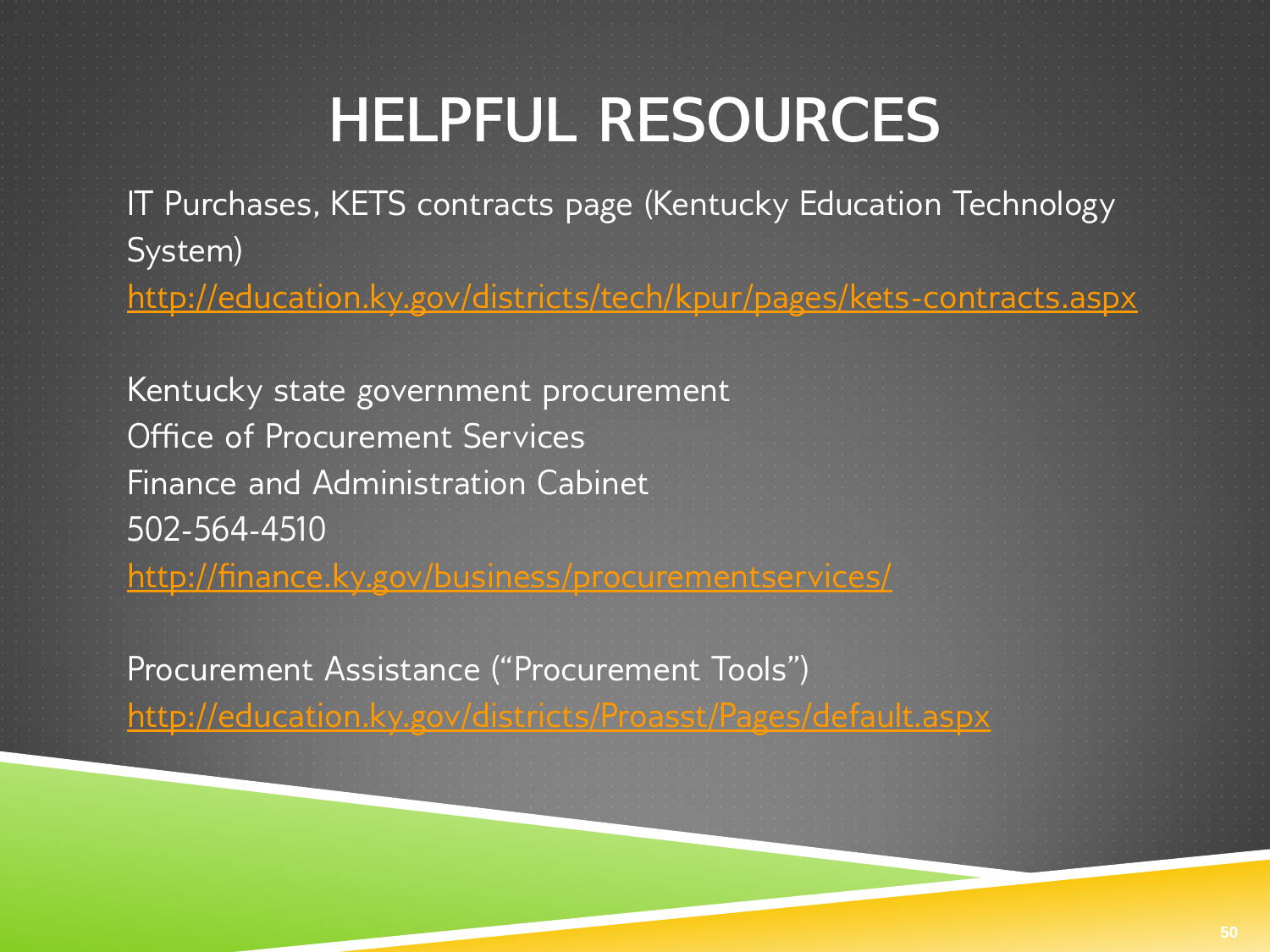

# HELPFUL RESOURCES
IT Purchases, KETS contracts page (Kentucky Education Technology System)
http://education.ky.gov/districts/tech/kpur/pages/kets-contracts.aspx

Kentucky state government procurement
Office of Procurement Services
Finance and Administration Cabinet
502-564-4510
http://finance.ky.gov/business/procurementservices/

Procurement Assistance (“Procurement Tools”)
http://education.ky.gov/districts/Proasst/Pages/default.aspx

50